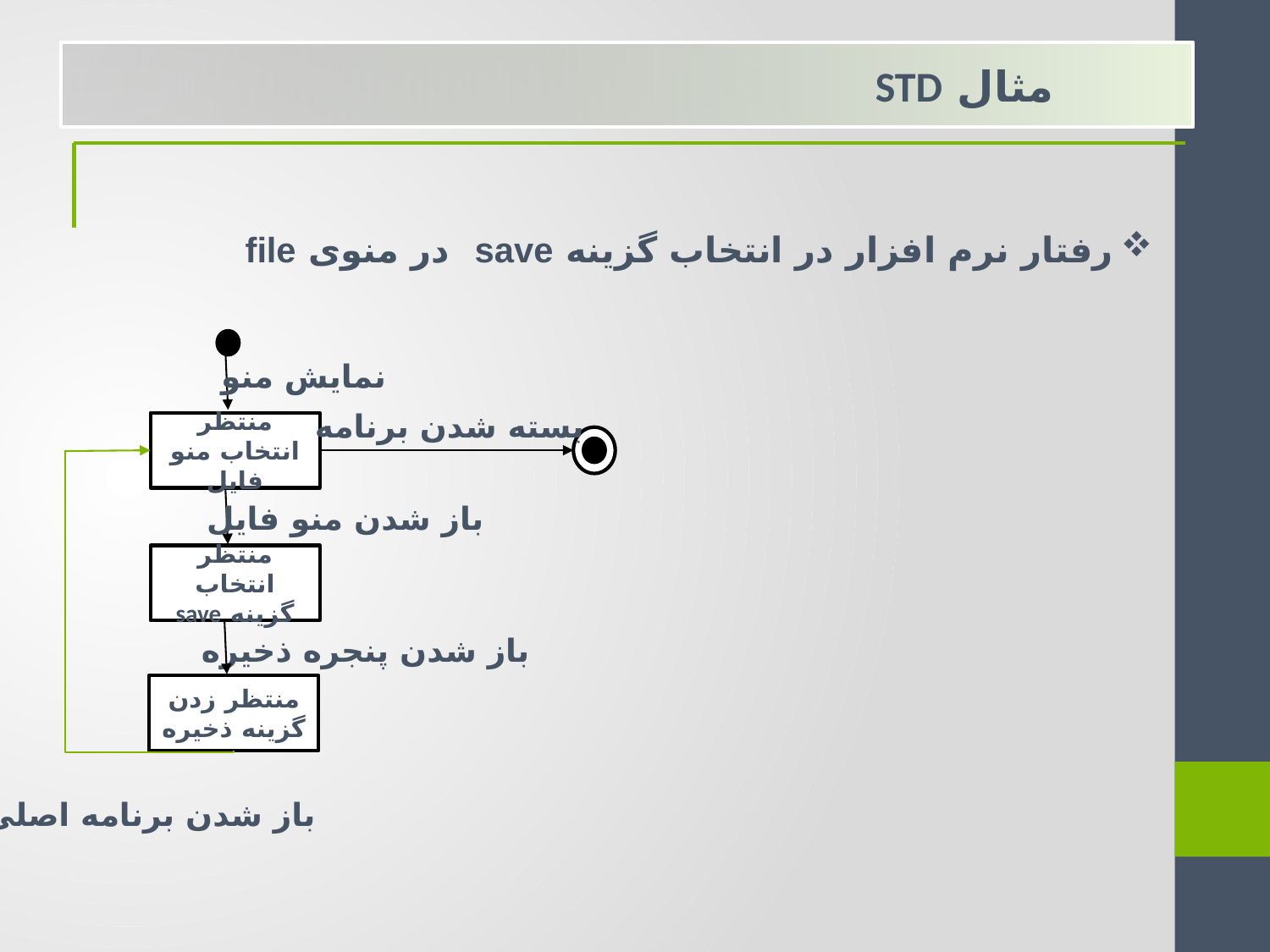

مثال STD
رفتار نرم افزار در انتخاب گزینه save  در منوی file

نمایش منو
بسته شدن برنامه
منتظر انتخاب منو فایل

باز شدن منو فایل
منتظر انتخاب گزینه save
باز شدن پنجره ذخیره
منتظر زدن گزینه ذخیره
باز شدن برنامه اصلی